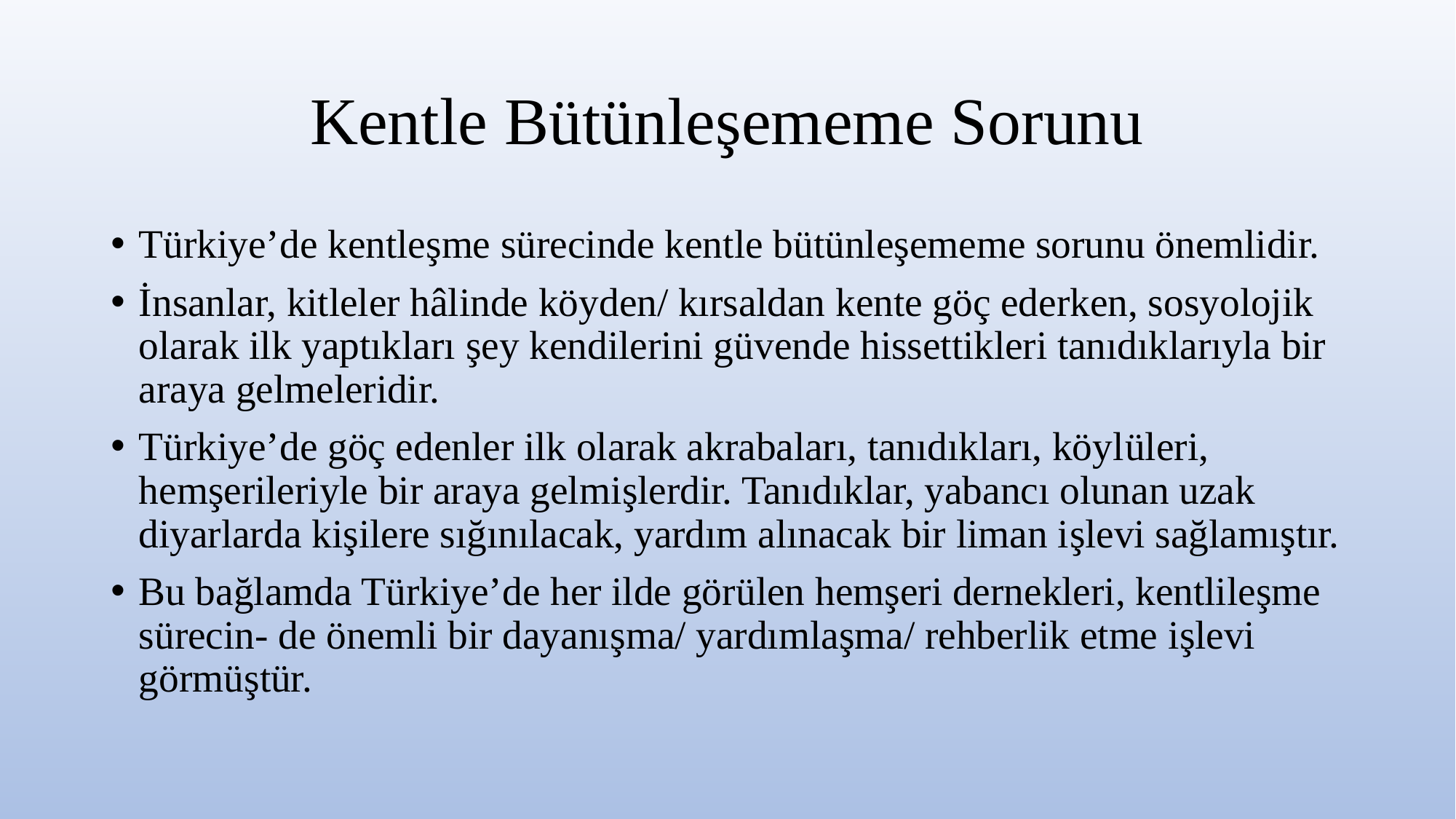

# Kentle Bütünleşememe Sorunu
Türkiye’de kentleşme sürecinde kentle bütünleşememe sorunu önemlidir.
İnsanlar, kitleler hâlinde köyden/ kırsaldan kente göç ederken, sosyolojik olarak ilk yaptıkları şey kendilerini güvende hissettikleri tanıdıklarıyla bir araya gelmeleridir.
Türkiye’de göç edenler ilk olarak akrabaları, tanıdıkları, köylüleri, hemşerileriyle bir araya gelmişlerdir. Tanıdıklar, yabancı olunan uzak diyarlarda kişilere sığınılacak, yardım alınacak bir liman işlevi sağlamıştır.
Bu bağlamda Türkiye’de her ilde görülen hemşeri dernekleri, kentlileşme sürecin- de önemli bir dayanışma/ yardımlaşma/ rehberlik etme işlevi görmüştür.